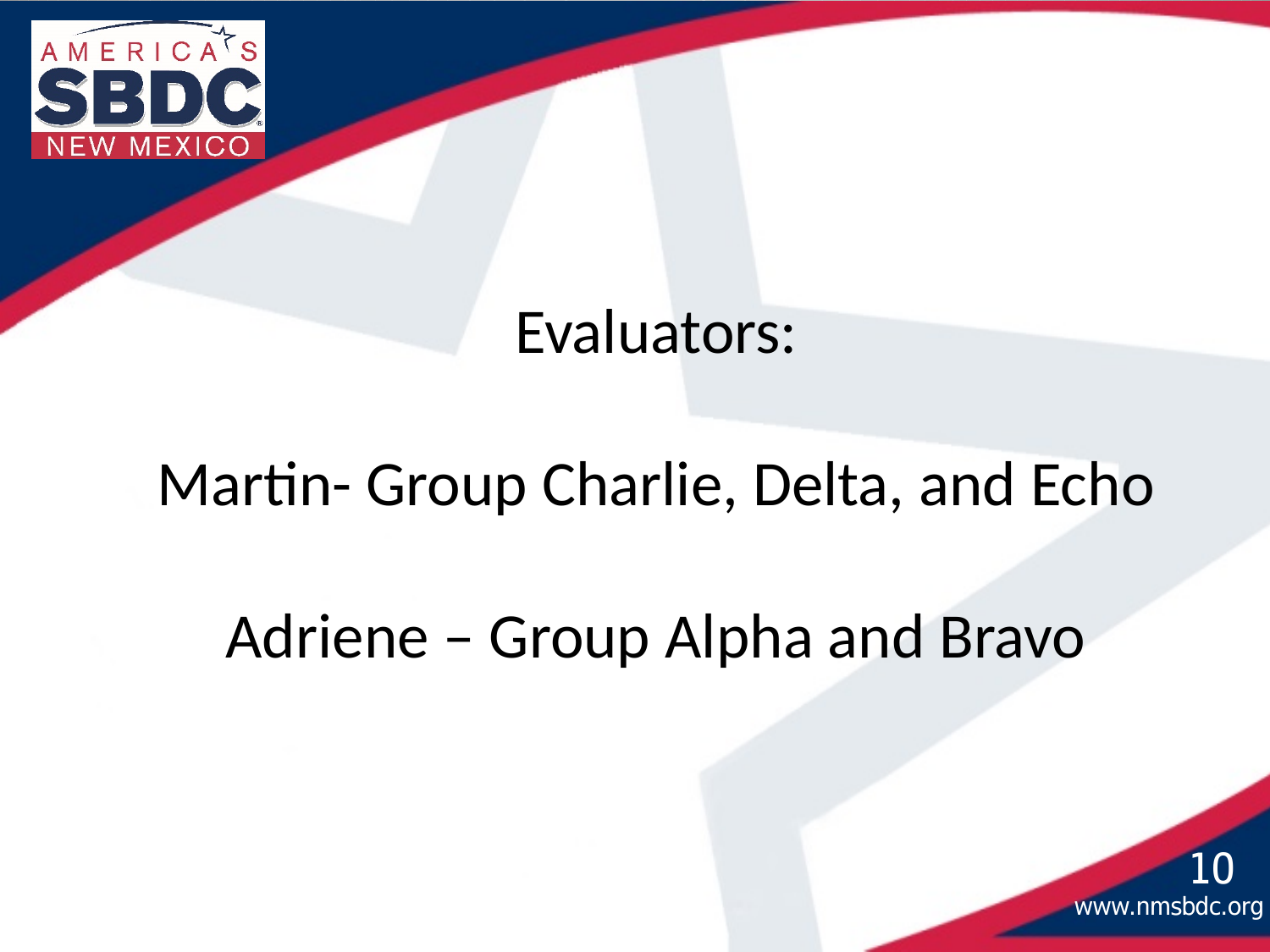

Method 2

Evaluators:

Martin- Group Charlie, Delta, and Echo

Adriene – Group Alpha and Bravo

10